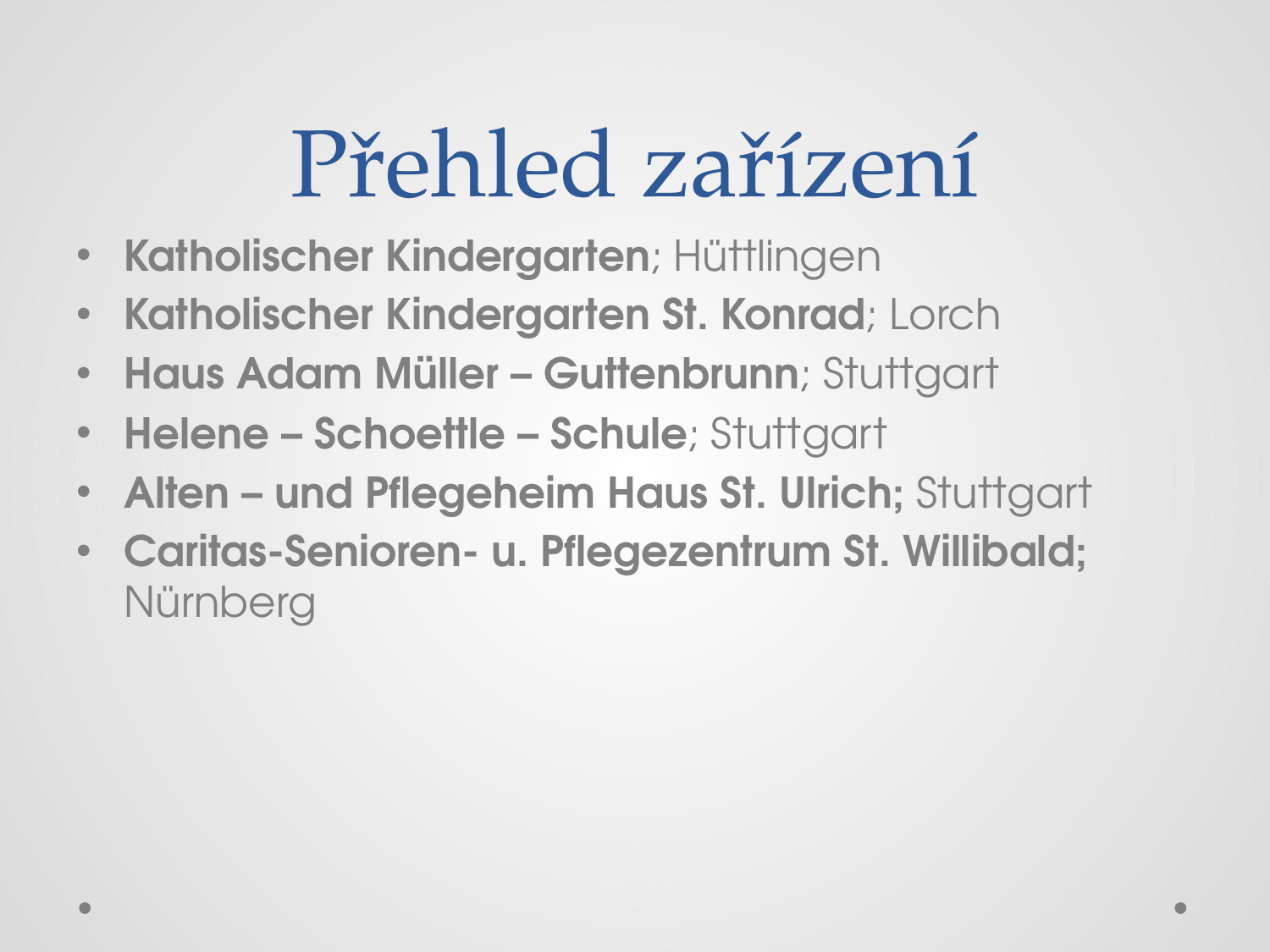

# Přehled zařízení
Katholischer Kindergarten; Hüttlingen
Katholischer Kindergarten St. Konrad; Lorch
Haus Adam Müller – Guttenbrunn; Stuttgart
Helene – Schoettle – Schule; Stuttgart
Alten – und Pflegeheim Haus St. Ulrich; Stuttgart
Caritas-Senioren- u. Pflegezentrum St. Willibald; Nürnberg